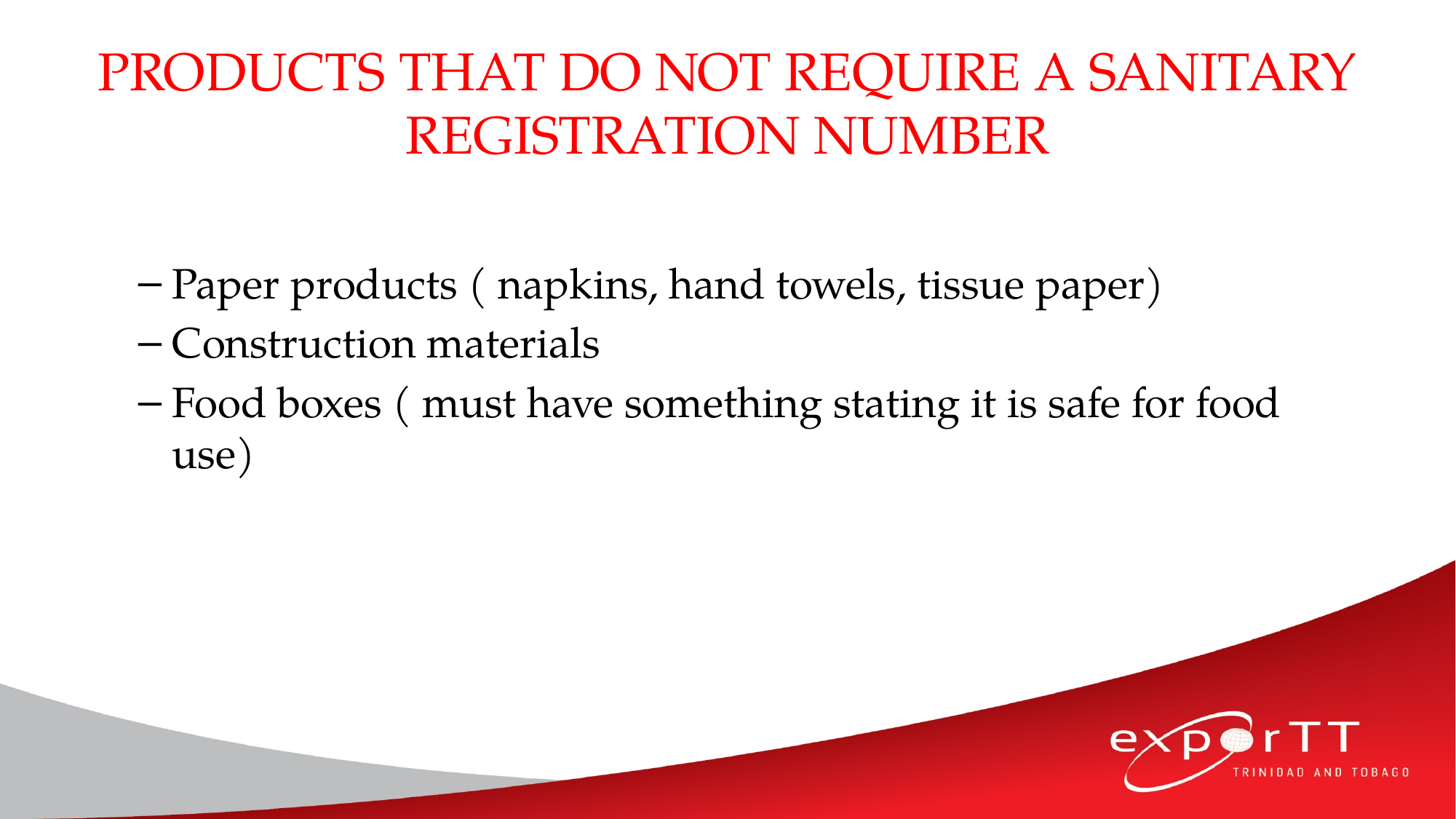

# PRODUCTS THAT DO NOT REQUIRE A SANITARY REGISTRATION NUMBER

Paper products ( napkins, hand towels, tissue paper)
Construction materials
Food boxes ( must have something stating it is safe for food use)